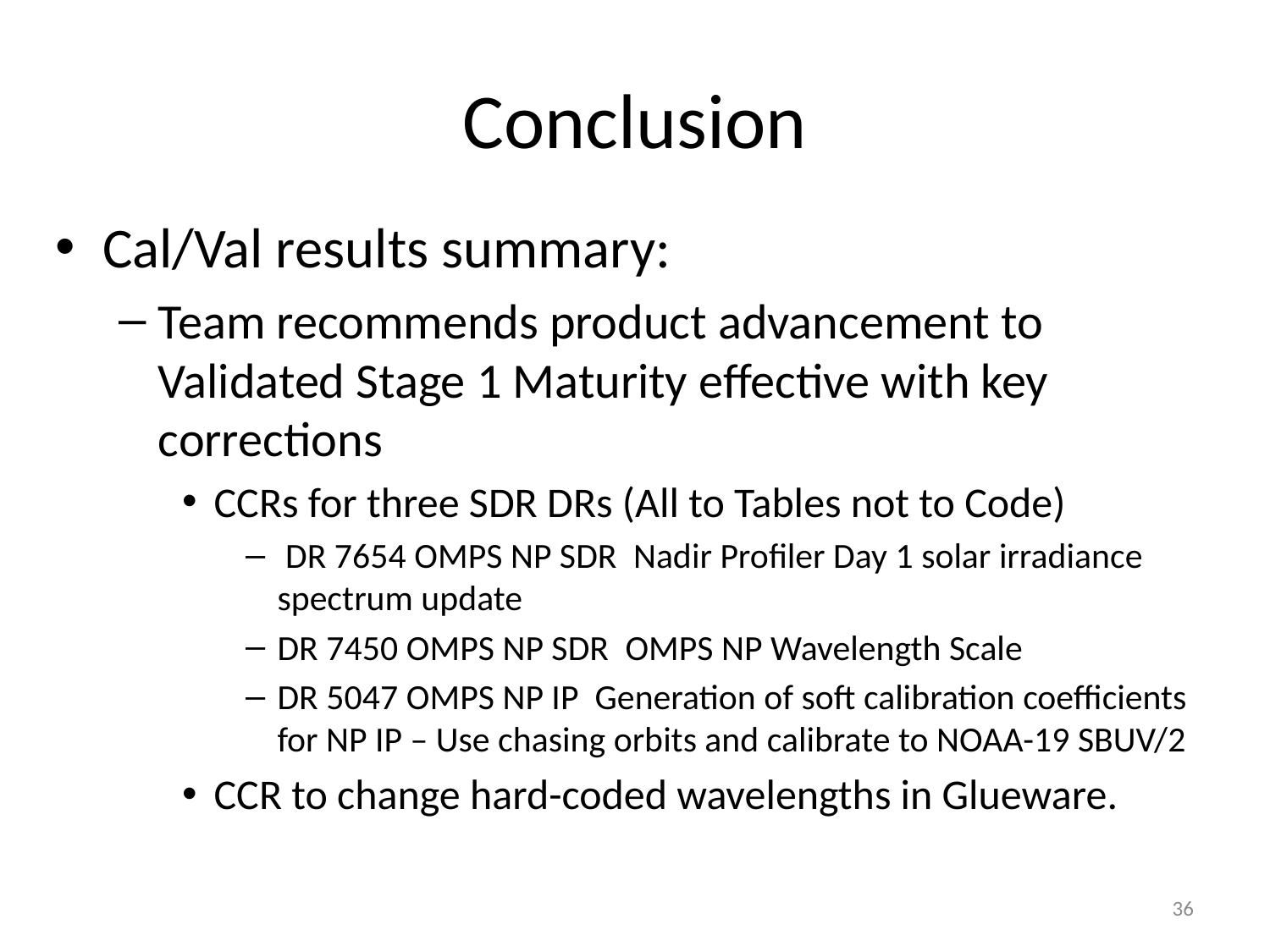

# Conclusion
Cal/Val results summary:
Team recommends product advancement to Validated Stage 1 Maturity effective with key corrections
CCRs for three SDR DRs (All to Tables not to Code)
 DR 7654 OMPS NP SDR  Nadir Profiler Day 1 solar irradiance spectrum update
DR 7450 OMPS NP SDR  OMPS NP Wavelength Scale
DR 5047 OMPS NP IP  Generation of soft calibration coefficients for NP IP – Use chasing orbits and calibrate to NOAA-19 SBUV/2
CCR to change hard-coded wavelengths in Glueware.

36